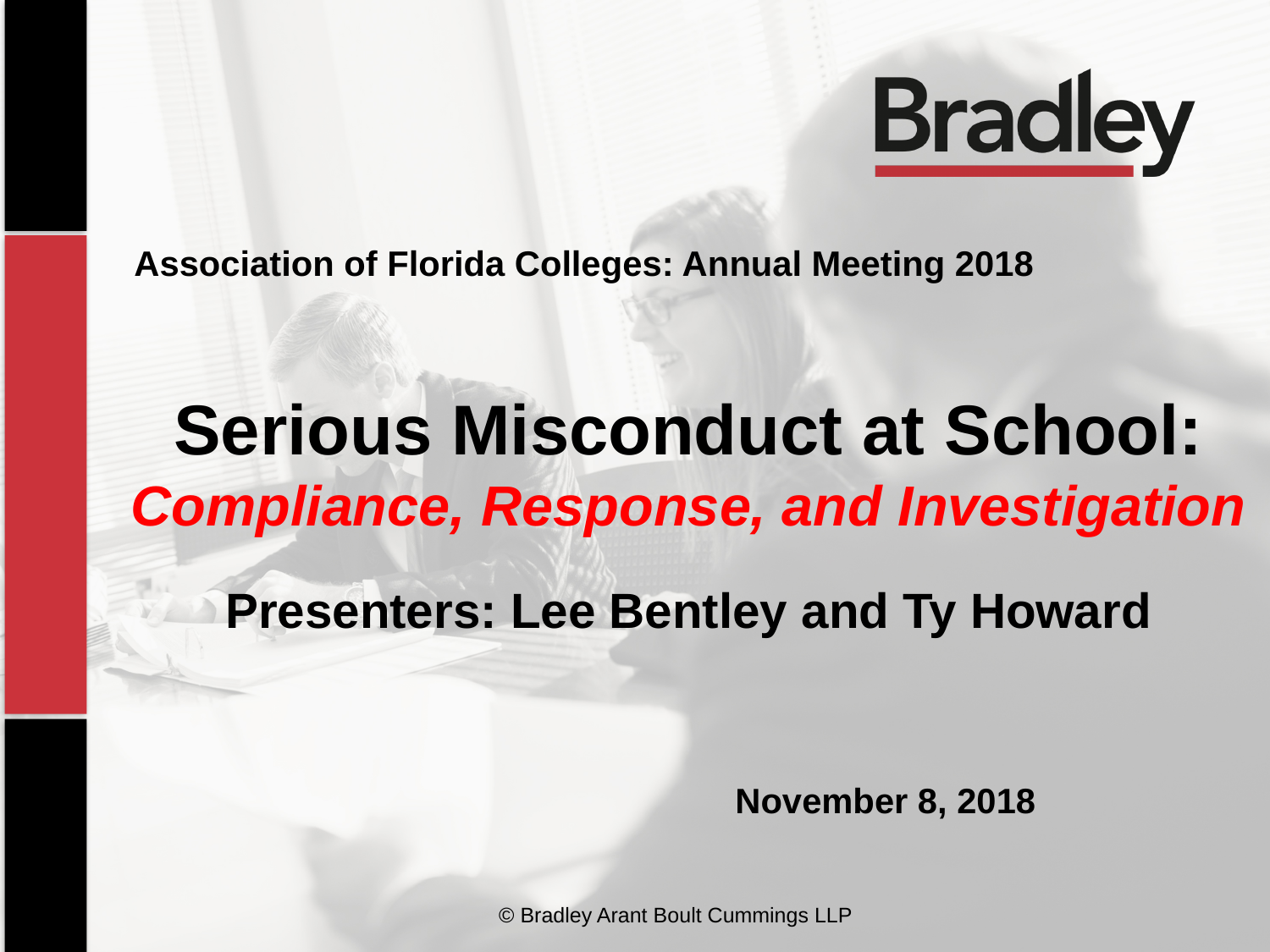

Association of Florida Colleges: Annual Meeting 2018
Serious Misconduct at School:
Compliance, Response, and Investigation

Presenters: Lee Bentley and Ty Howard
November 8, 2018